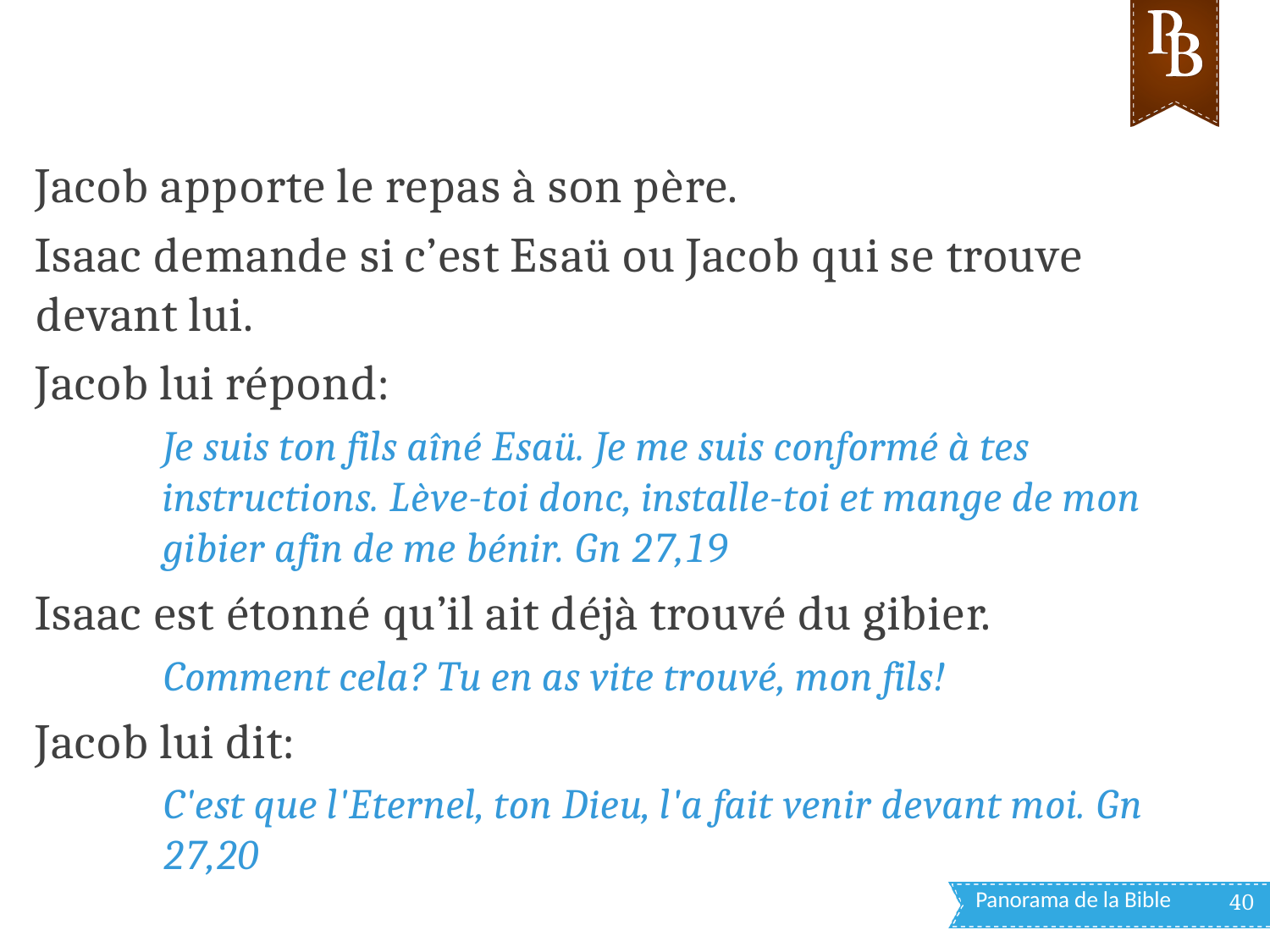

Jacob apporte le repas à son père.
Isaac demande si c’est Esaü ou Jacob qui se trouve devant lui.
Jacob lui répond:
Je suis ton fils aîné Esaü. Je me suis conformé à tes instructions. Lève-toi donc, installe-toi et mange de mon gibier afin de me bénir. Gn 27,19
Isaac est étonné qu’il ait déjà trouvé du gibier.
Comment cela? Tu en as vite trouvé, mon fils!
Jacob lui dit:
C'est que l'Eternel, ton Dieu, l'a fait venir devant moi. Gn 27,20